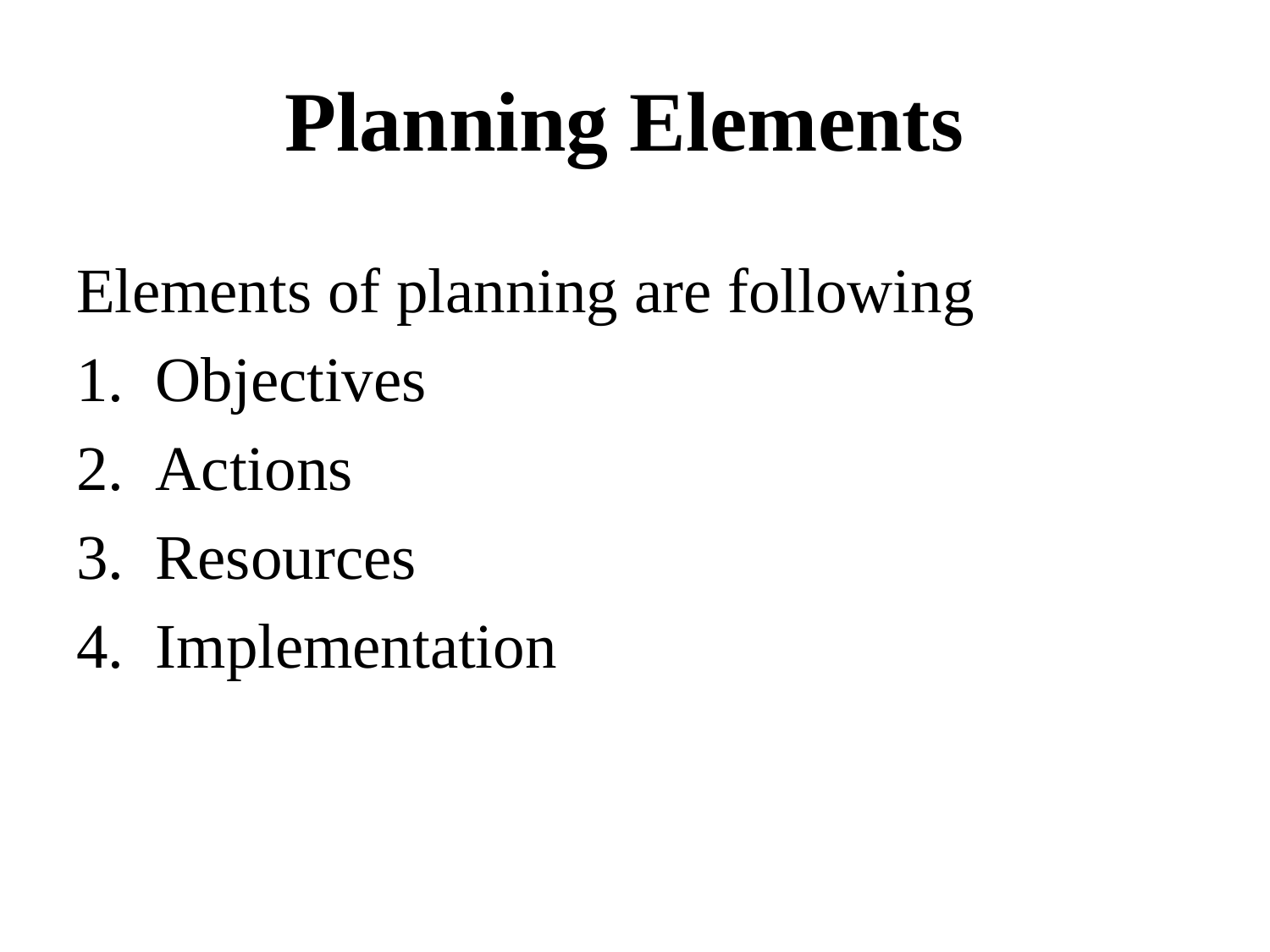

# Planning Elements
Elements of planning are following
 Objectives
 Actions
 Resources
 Implementation